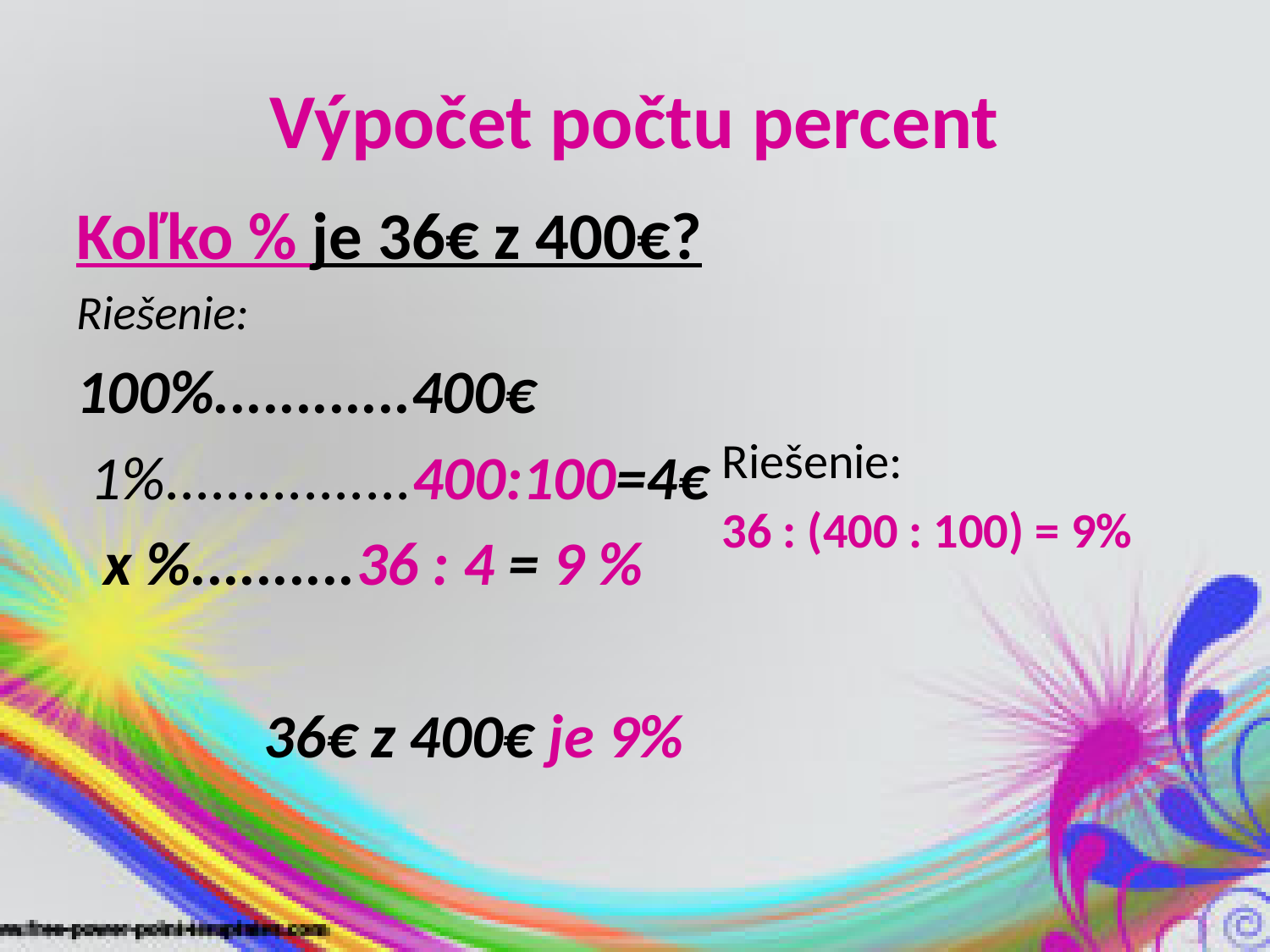

# Výpočet počtu percent
Koľko % je 36€ z 400€?
Riešenie:
100%............400€
 1%................400:100=4€
  x %..........36 : 4 = 9 %

	      36€ z 400€ je 9%

Riešenie:
36 : (400 : 100) = 9%